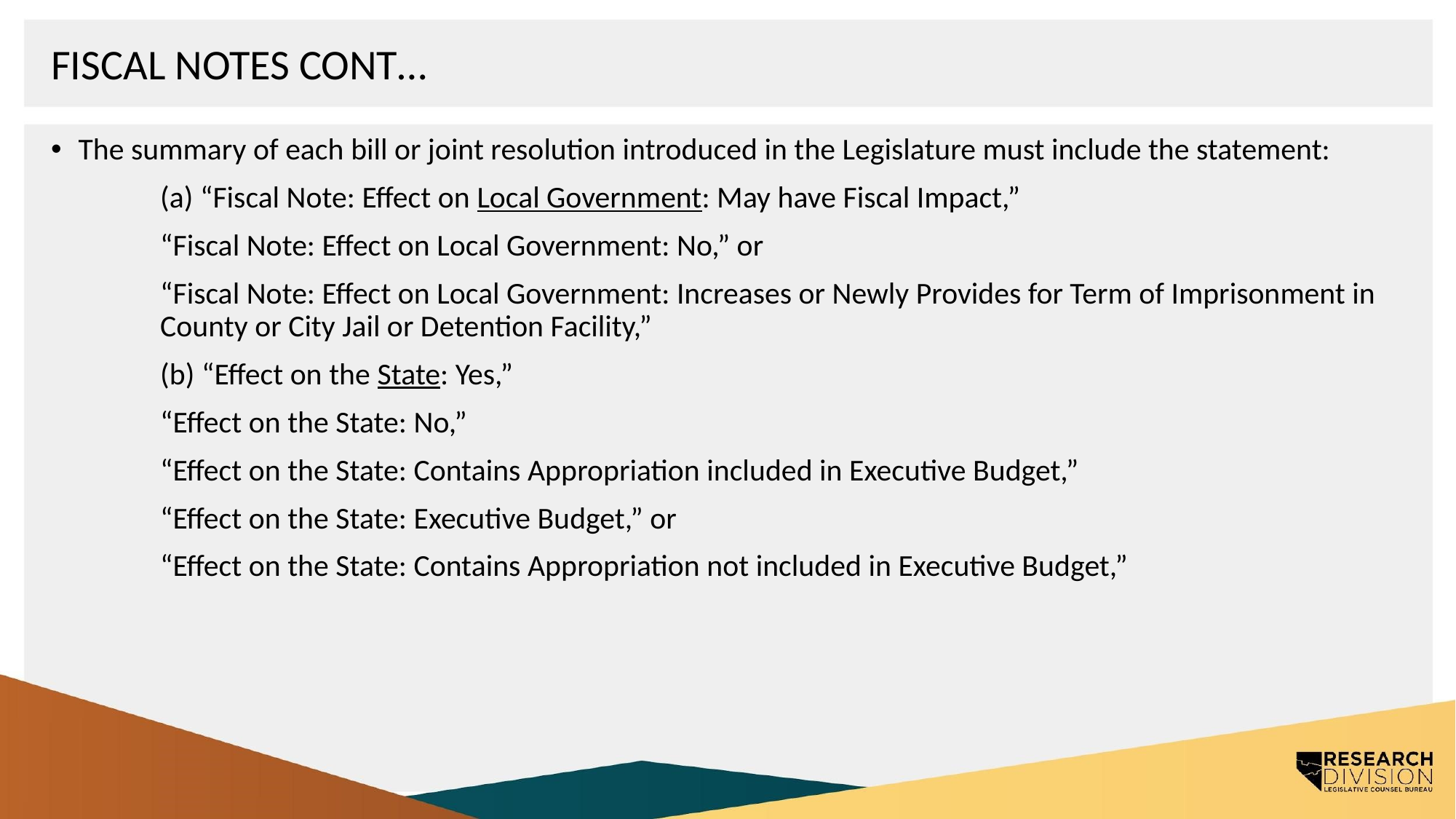

# Fiscal Notes Cont…
The summary of each bill or joint resolution introduced in the Legislature must include the statement:
	(a) “Fiscal Note: Effect on Local Government: May have Fiscal Impact,”
	“Fiscal Note: Effect on Local Government: No,” or
	“Fiscal Note: Effect on Local Government: Increases or Newly Provides for Term of Imprisonment in 	County or City Jail or Detention Facility,”
	(b) “Effect on the State: Yes,”
	“Effect on the State: No,”
	“Effect on the State: Contains Appropriation included in Executive Budget,”
	“Effect on the State: Executive Budget,” or
	“Effect on the State: Contains Appropriation not included in Executive Budget,”